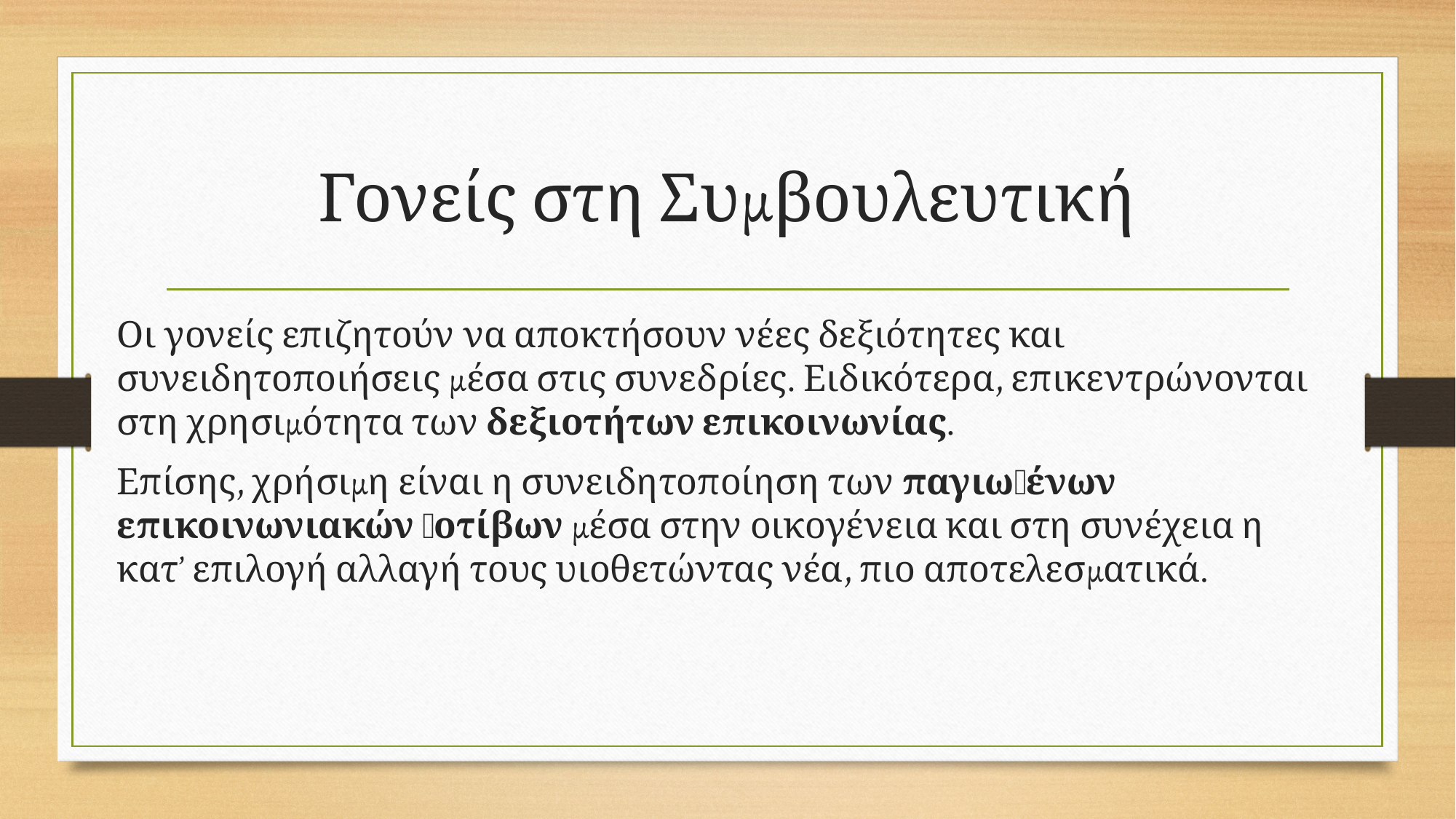

# Γονείς στη Συμβουλευτική
Οι γονείς επιζητούν να αποκτήσουν νέες δεξιότητες και συνειδητοποιήσεις μέσα στις συνεδρίες. Ειδικότερα, επικεντρώνονται στη χρησιμότητα των δεξιοτήτων επικοινωνίας.
Επίσης, χρήσιμη είναι η συνειδητοποίηση των παγιωμένων επικοινωνιακών μοτίβων μέσα στην οικογένεια και στη συνέχεια η κατ’ επιλογή αλλαγή τους υιοθετώντας νέα, πιο αποτελεσματικά.